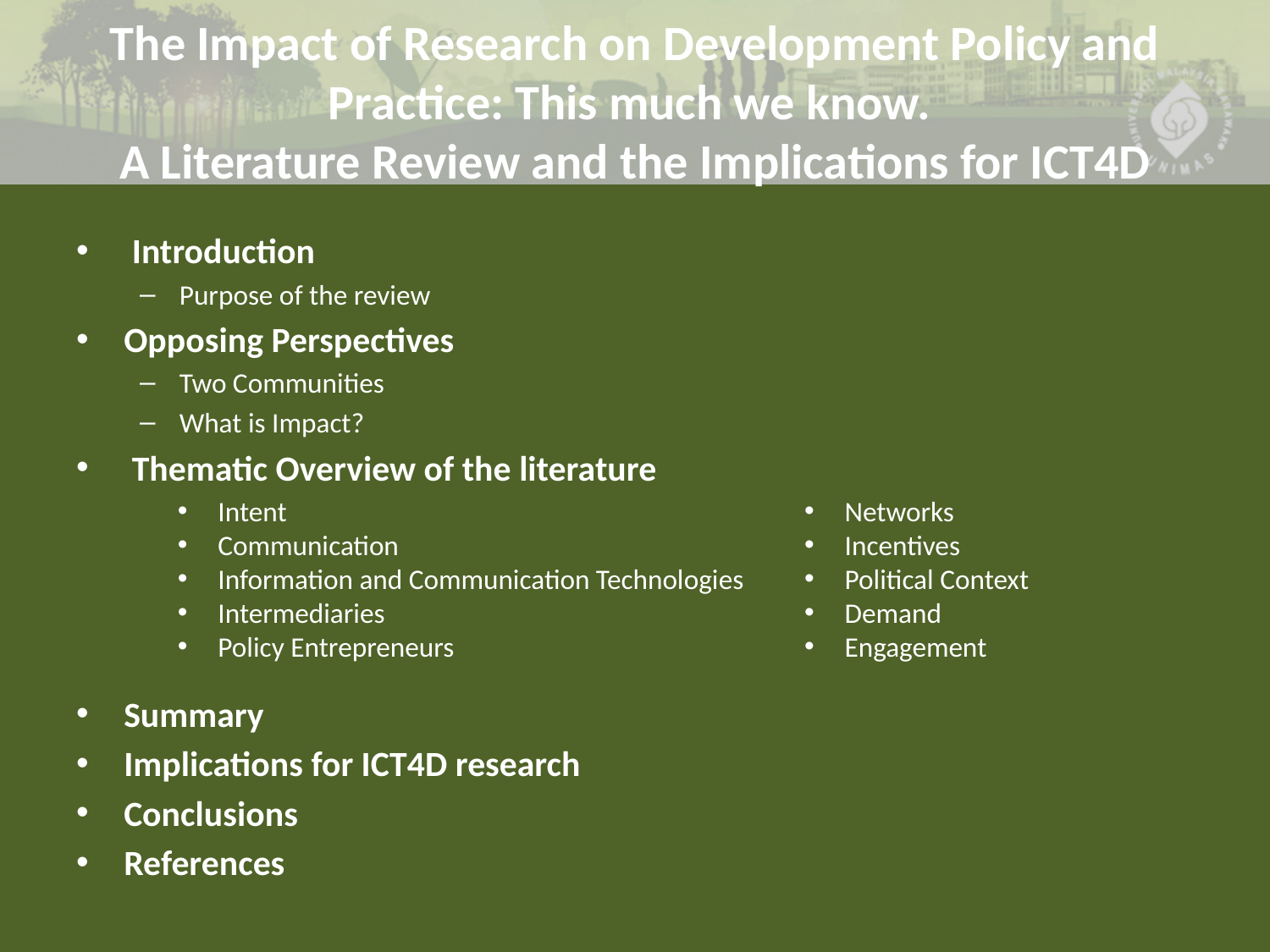

# The Impact of Research on Development Policy and Practice: This much we know. A Literature Review and the Implications for ICT4D
 Introduction
Purpose of the review
Opposing Perspectives
Two Communities
What is Impact?
 Thematic Overview of the literature

Intent
Communication
Information and Communication Technologies
Intermediaries
Policy Entrepreneurs

Networks
Incentives
Political Context
Demand
Engagement

Summary
Implications for ICT4D research
Conclusions
References